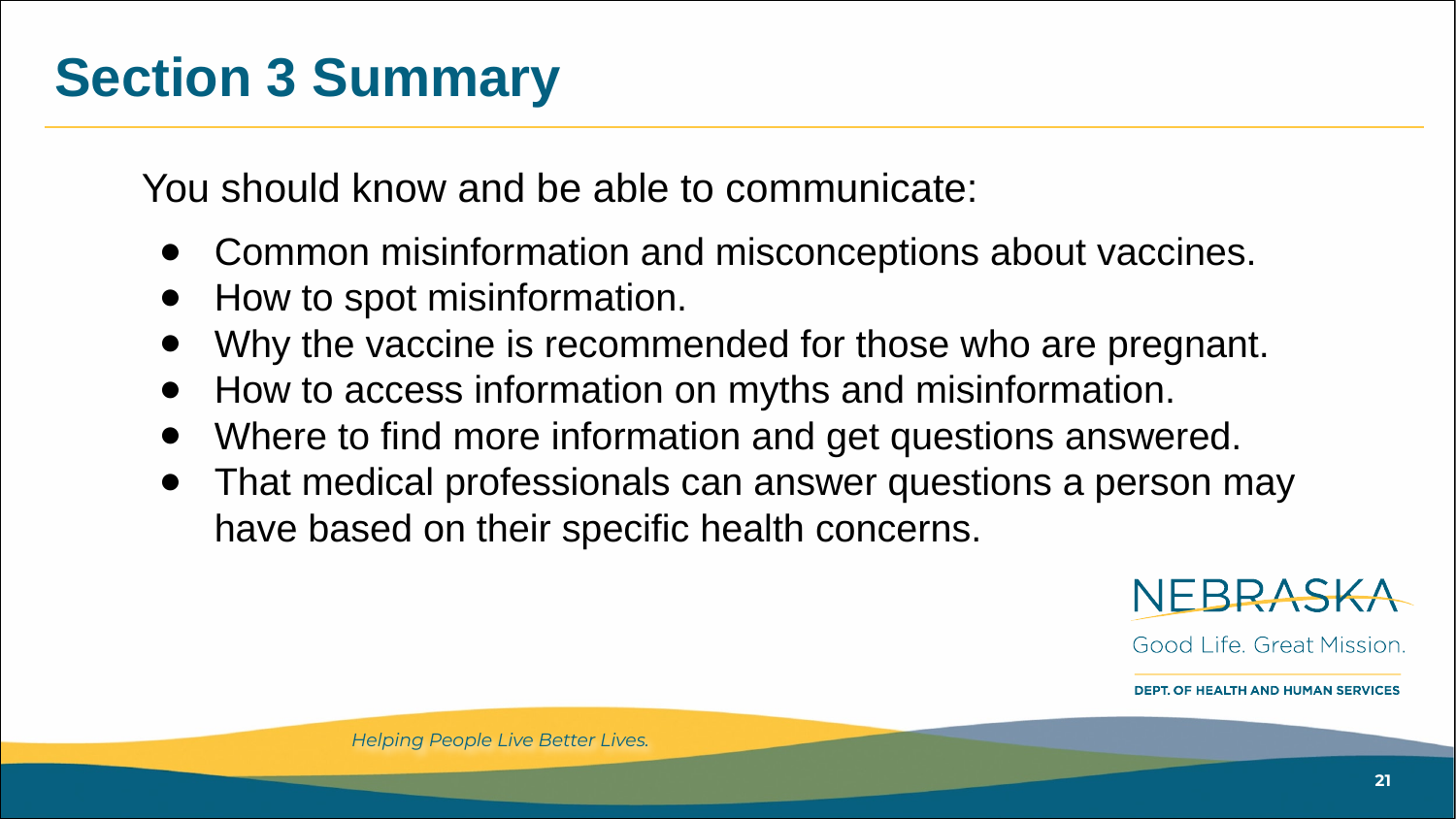

# Section 3 Summary
You should know and be able to communicate:
Common misinformation and misconceptions about vaccines.
How to spot misinformation.
Why the vaccine is recommended for those who are pregnant.
How to access information on myths and misinformation.
Where to find more information and get questions answered.
That medical professionals can answer questions a person may have based on their specific health concerns.